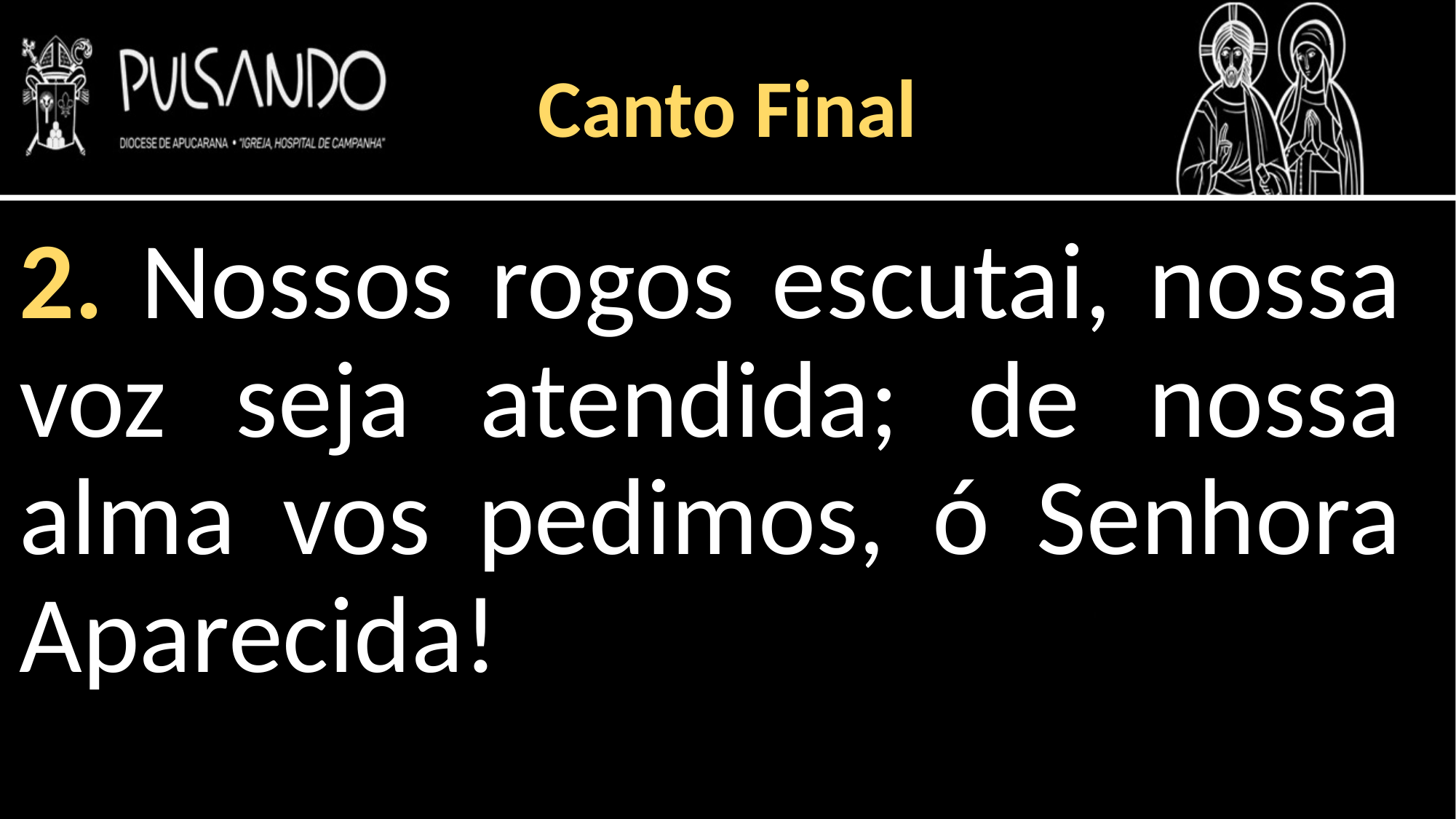

Canto Final
2. Nossos rogos escutai, nossa voz seja atendida; de nossa alma vos pedimos, ó Senhora Aparecida!